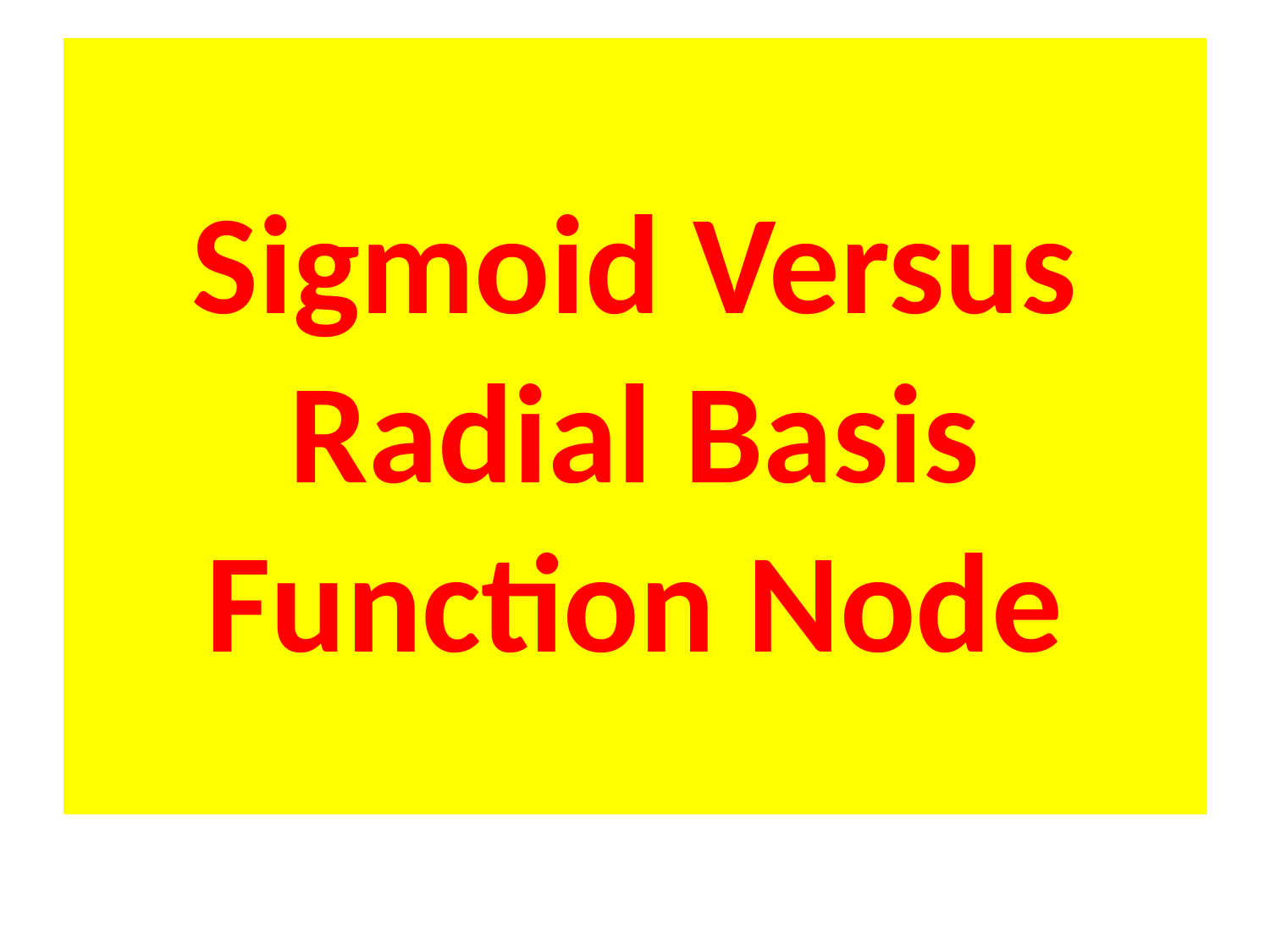

# Sigmoid Versus Radial Basis Function Node